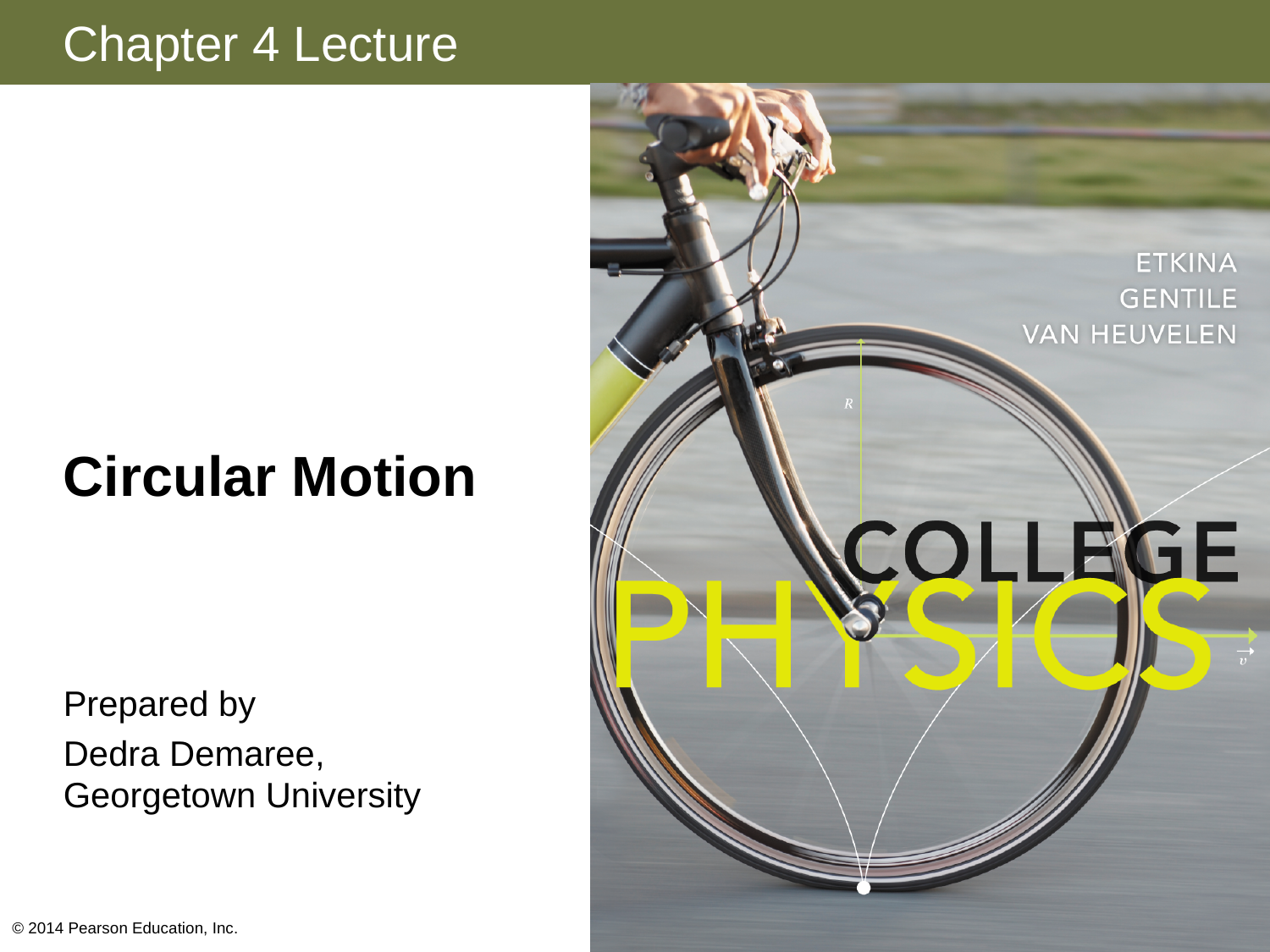

# Circular Motion
Prepared by
Dedra Demaree,
Georgetown University
© 2014 Pearson Education, Inc.